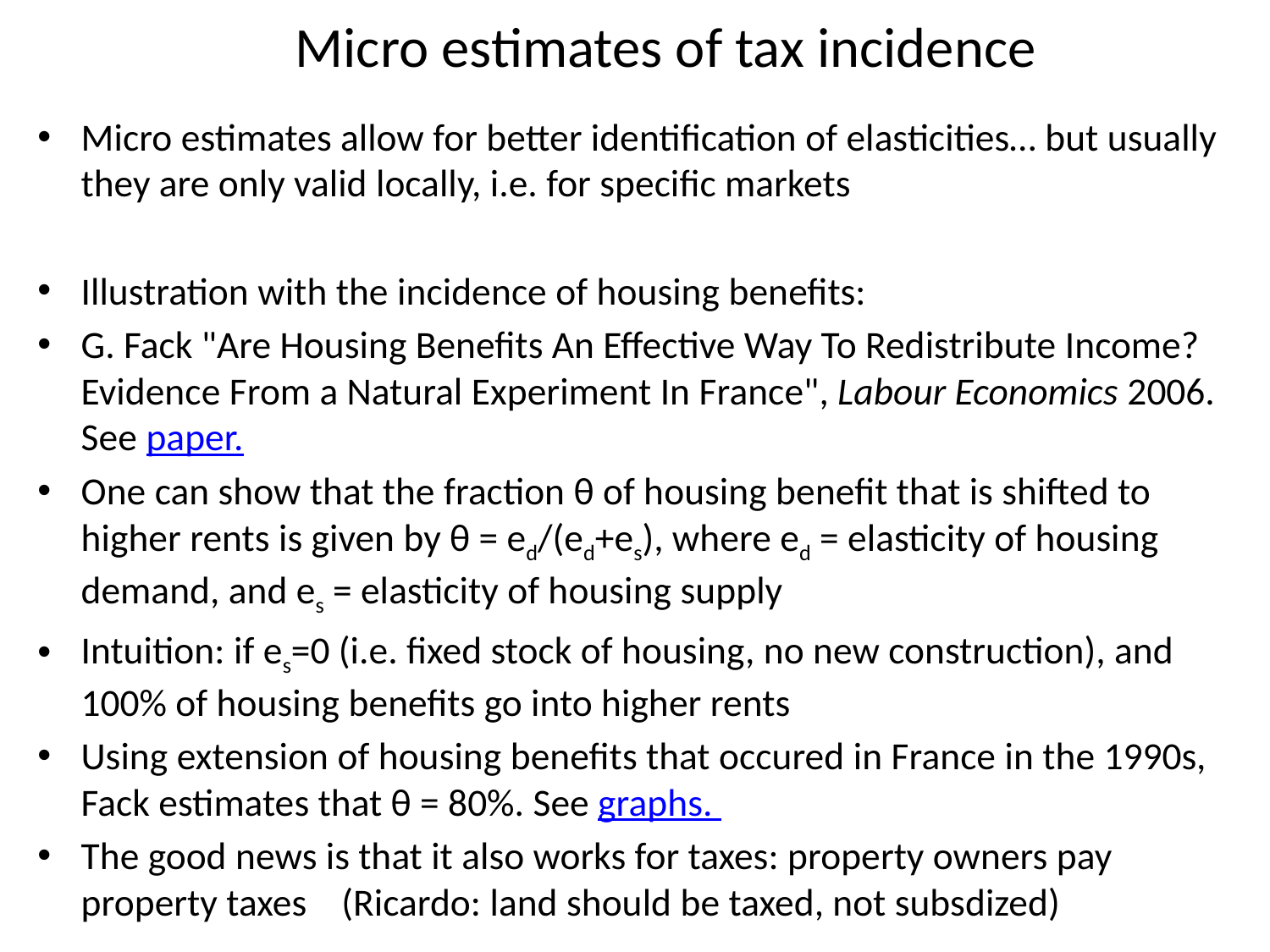

# Micro estimates of tax incidence
Micro estimates allow for better identification of elasticities… but usually they are only valid locally, i.e. for specific markets

Illustration with the incidence of housing benefits:
G. Fack "Are Housing Benefits An Effective Way To Redistribute Income? Evidence From a Natural Experiment In France", Labour Economics 2006. See paper.
One can show that the fraction θ of housing benefit that is shifted to higher rents is given by θ = ed/(ed+es), where ed = elasticity of housing demand, and es = elasticity of housing supply
Intuition: if es=0 (i.e. fixed stock of housing, no new construction), and 100% of housing benefits go into higher rents
Using extension of housing benefits that occured in France in the 1990s, Fack estimates that θ = 80%. See graphs.
The good news is that it also works for taxes: property owners pay property taxes    (Ricardo: land should be taxed, not subsdized)